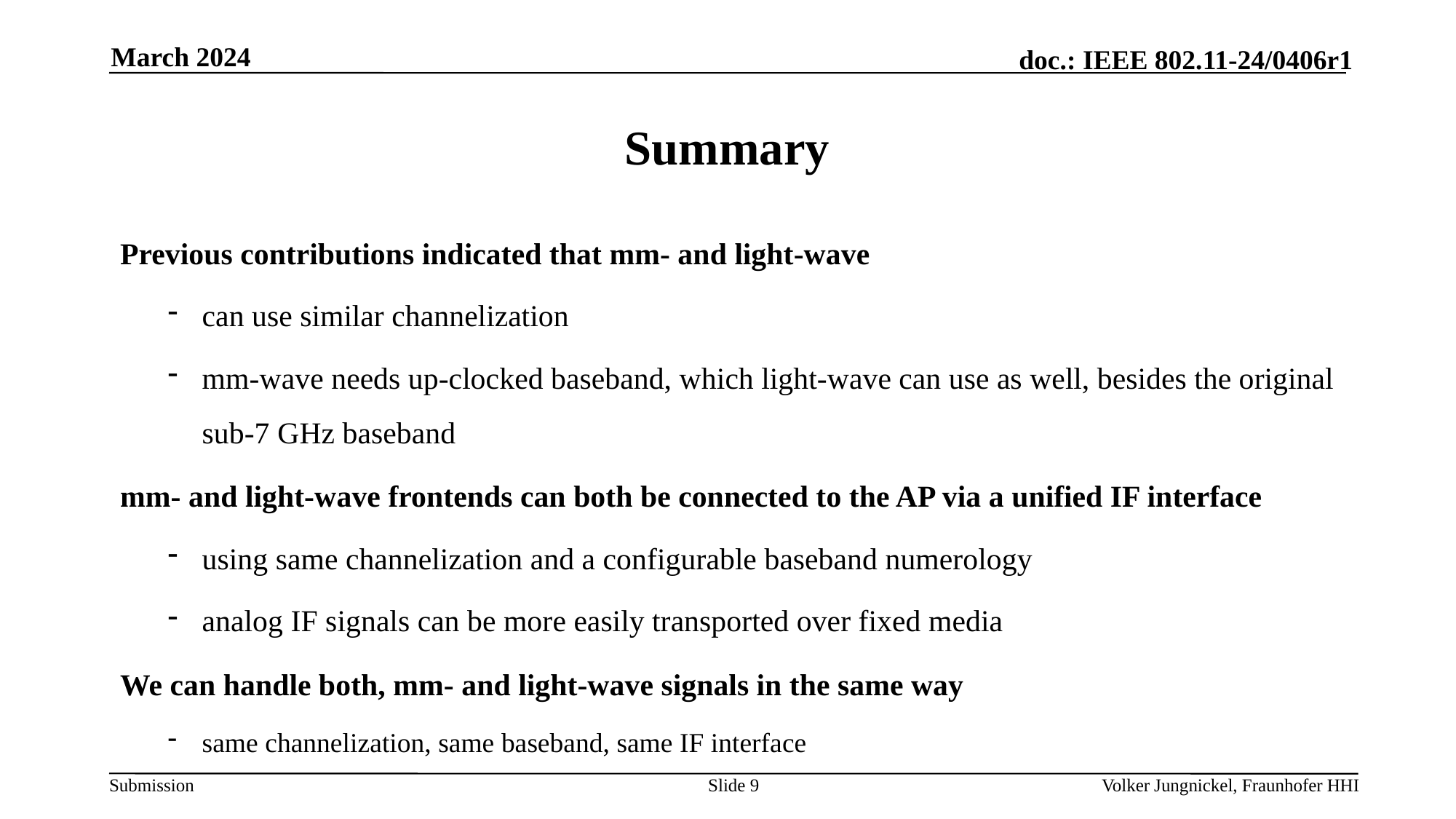

March 2024
# Summary
Previous contributions indicated that mm- and light-wave
can use similar channelization
mm-wave needs up-clocked baseband, which light-wave can use as well, besides the original sub-7 GHz baseband
mm- and light-wave frontends can both be connected to the AP via a unified IF interface
using same channelization and a configurable baseband numerology
analog IF signals can be more easily transported over fixed media
We can handle both, mm- and light-wave signals in the same way
same channelization, same baseband, same IF interface

Slide 9
Volker Jungnickel, Fraunhofer HHI